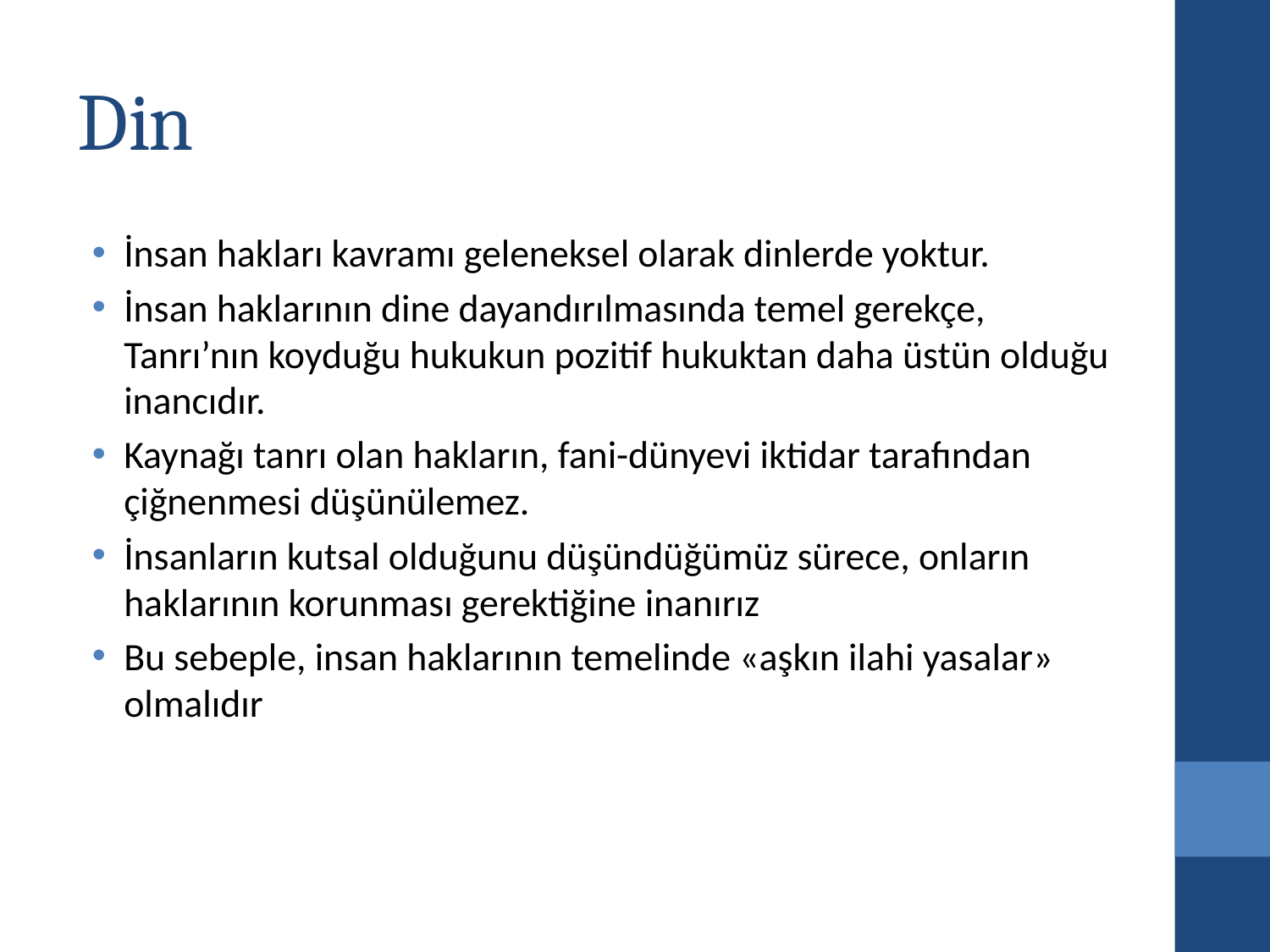

# Din
İnsan hakları kavramı geleneksel olarak dinlerde yoktur.
İnsan haklarının dine dayandırılmasında temel gerekçe, Tanrı’nın koyduğu hukukun pozitif hukuktan daha üstün olduğu inancıdır.
Kaynağı tanrı olan hakların, fani-dünyevi iktidar tarafından çiğnenmesi düşünülemez.
İnsanların kutsal olduğunu düşündüğümüz sürece, onların haklarının korunması gerektiğine inanırız
Bu sebeple, insan haklarının temelinde «aşkın ilahi yasalar» olmalıdır